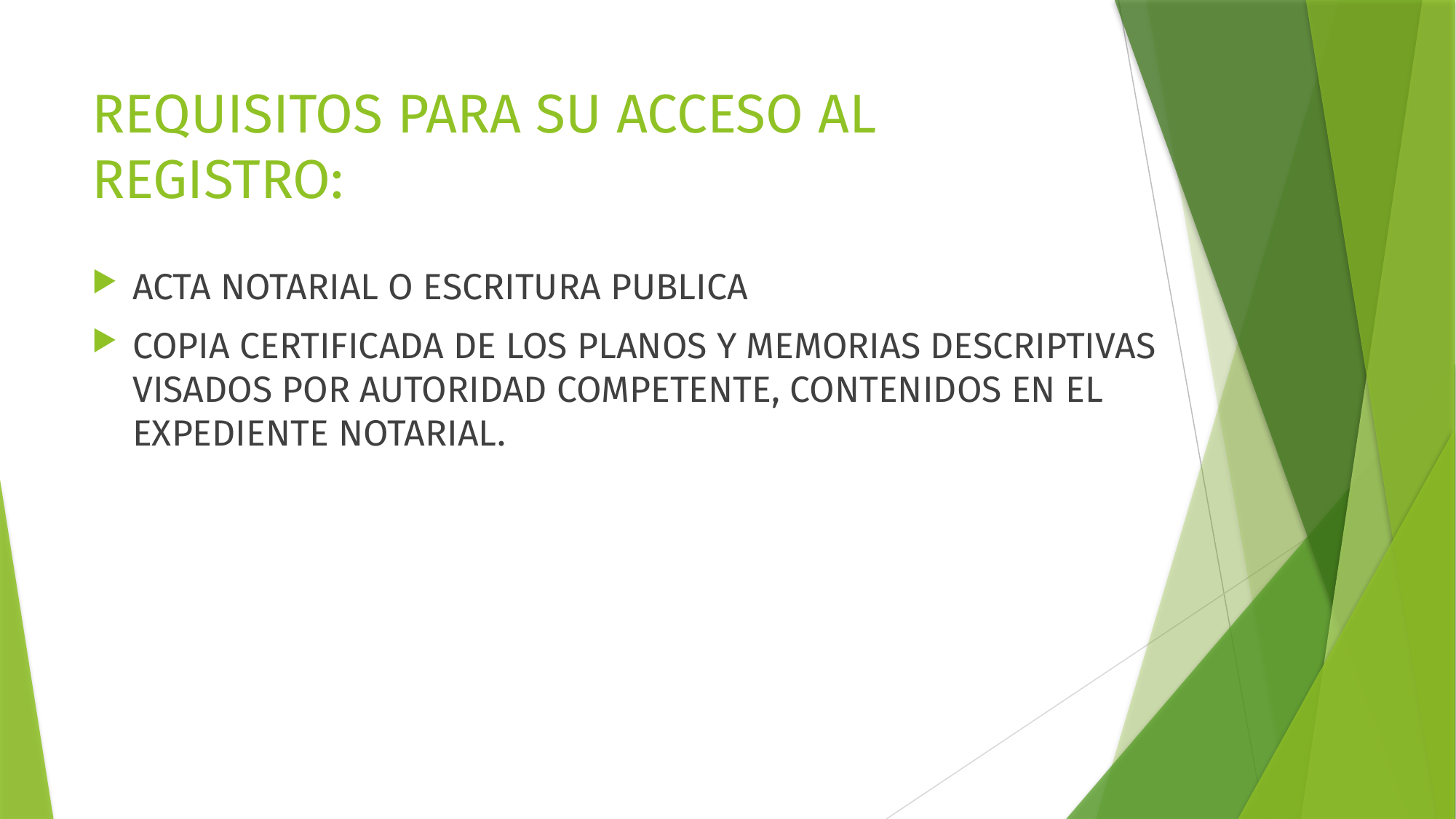

# REQUISITOS PARA SU ACCESO AL REGISTRO:
ACTA NOTARIAL O ESCRITURA PUBLICA
COPIA CERTIFICADA DE LOS PLANOS Y MEMORIAS DESCRIPTIVAS VISADOS POR AUTORIDAD COMPETENTE, CONTENIDOS EN EL EXPEDIENTE NOTARIAL.